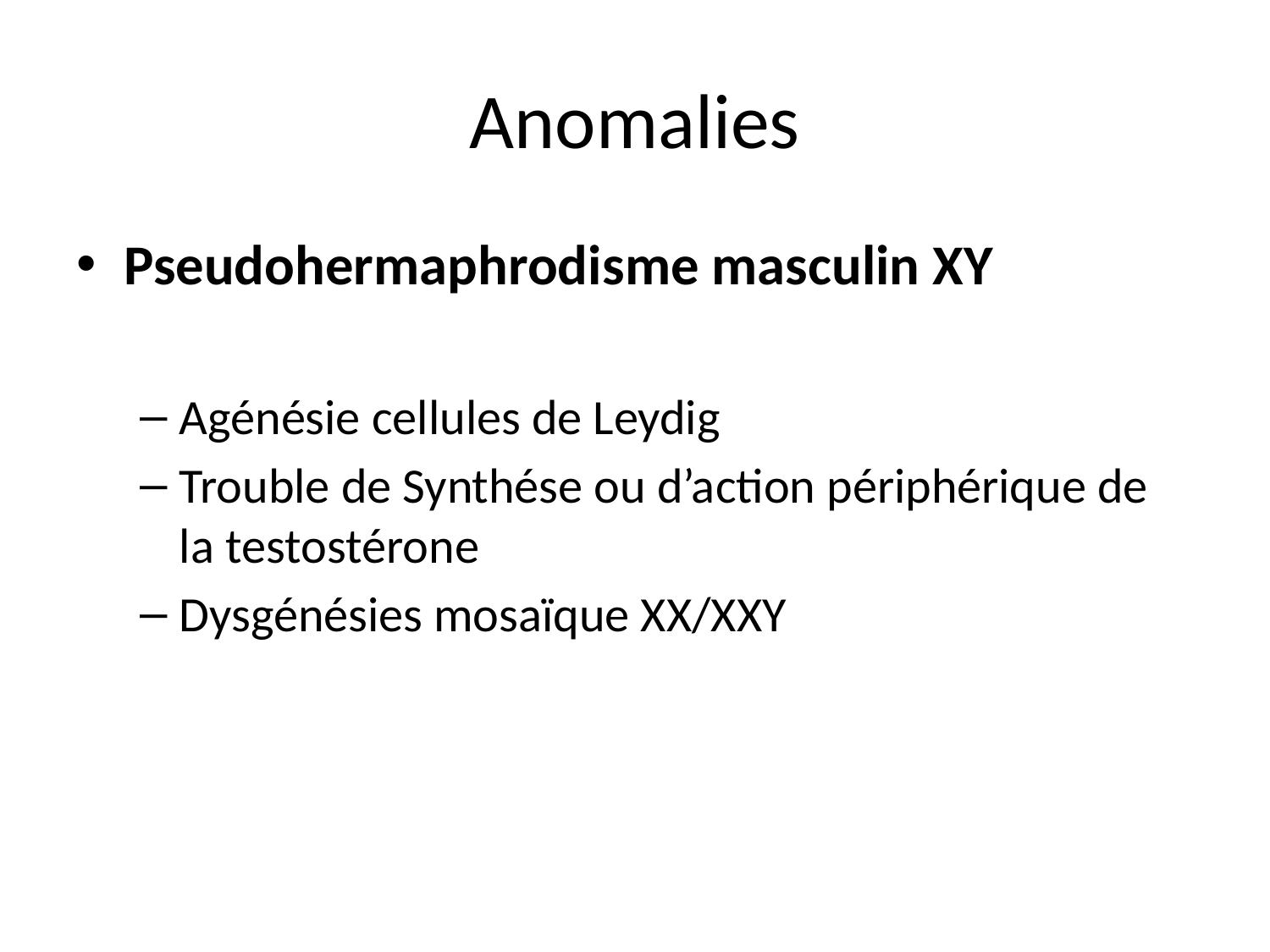

# Anomalies
Pseudohermaphrodisme masculin XY

Agénésie cellules de Leydig
Trouble de Synthése ou d’action périphérique de la testostérone
Dysgénésies mosaïque XX/XXY